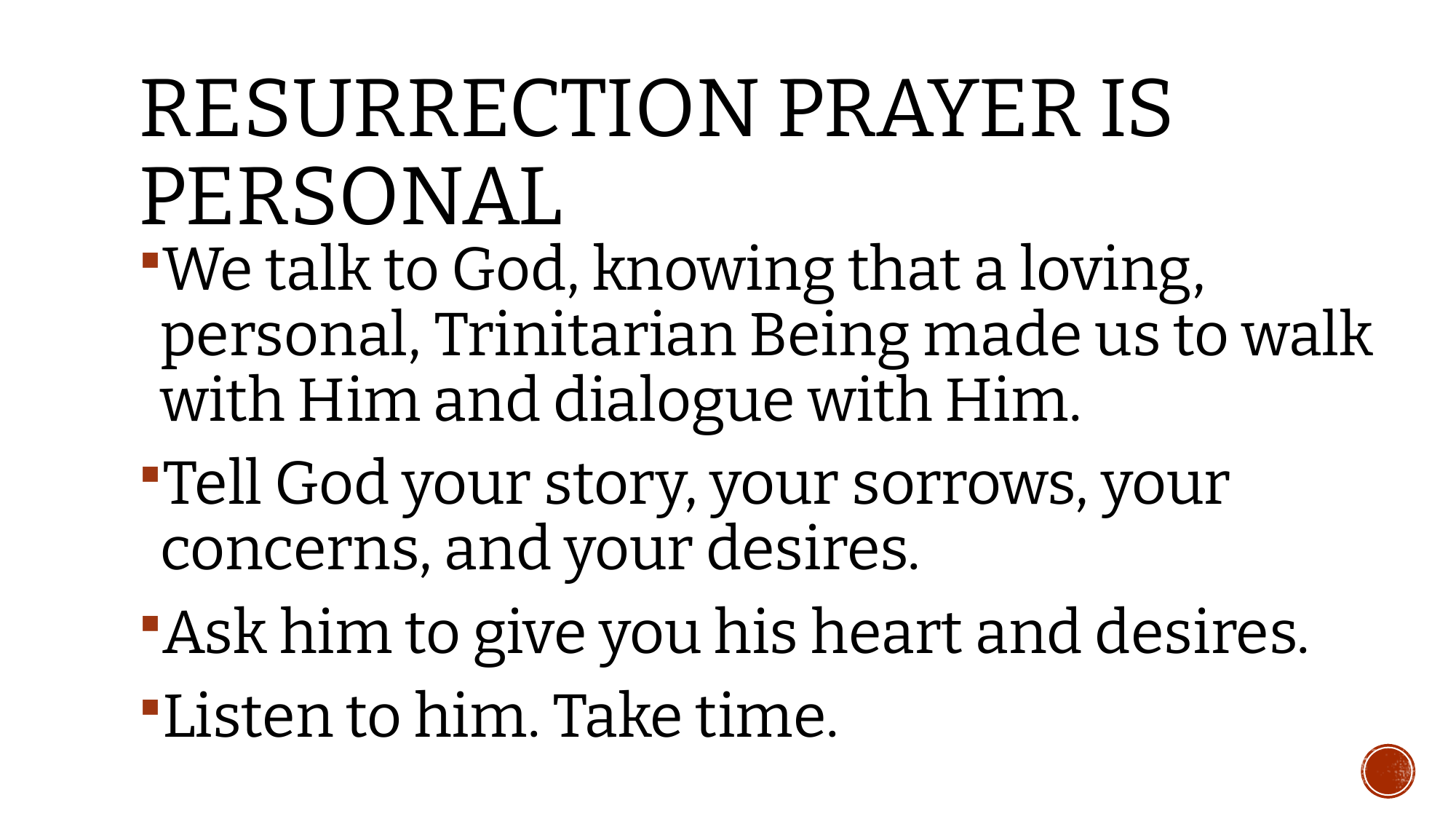

# Resurrection prayer is personal
We talk to God, knowing that a loving, personal, Trinitarian Being made us to walk with Him and dialogue with Him.
Tell God your story, your sorrows, your concerns, and your desires.
Ask him to give you his heart and desires.
Listen to him. Take time.